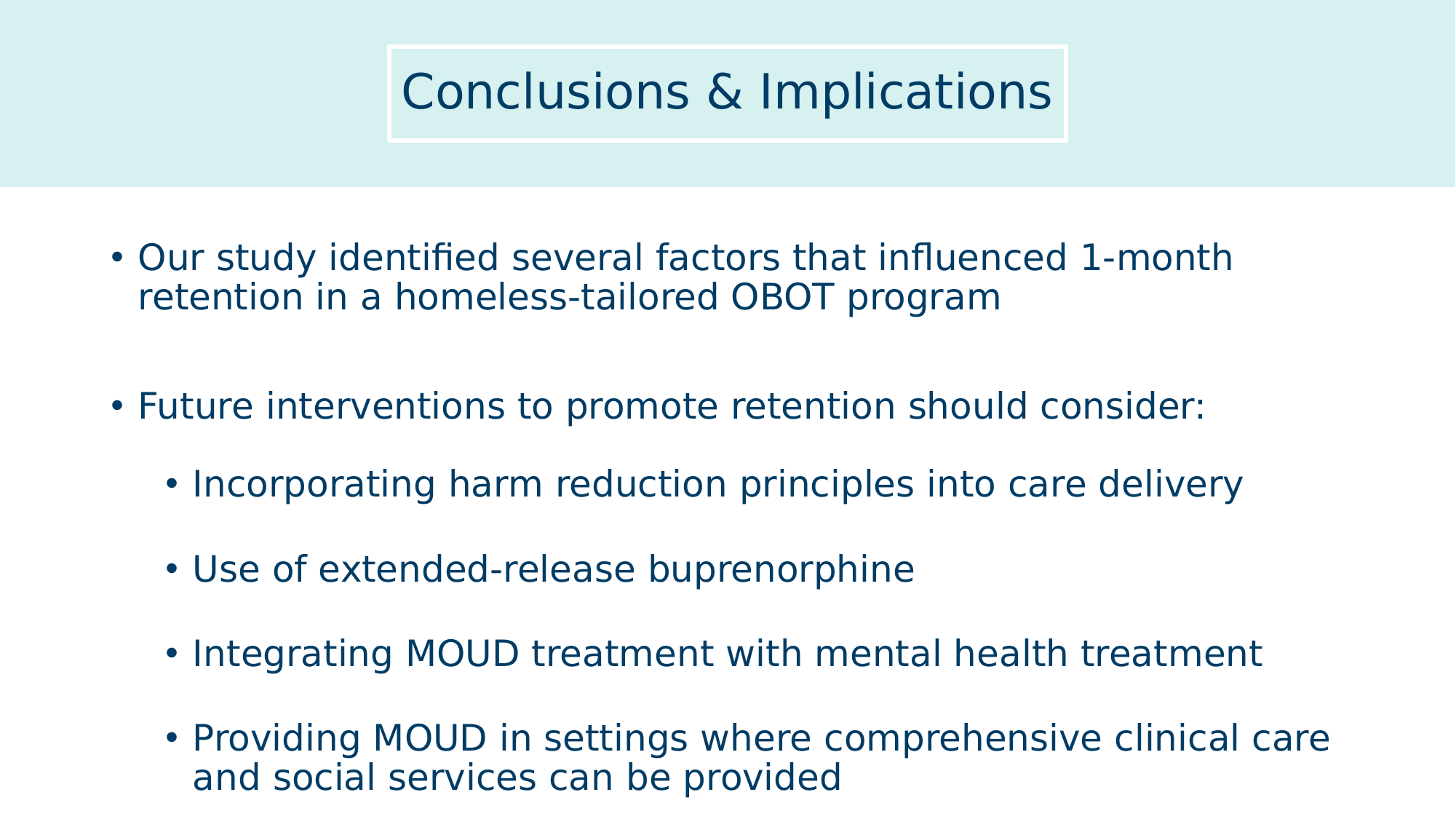

# Conclusions & Implications
Our study identified several factors that influenced 1-month retention in a homeless-tailored OBOT program

Future interventions to promote retention should consider:

Incorporating harm reduction principles into care delivery

Use of extended-release buprenorphine

Integrating MOUD treatment with mental health treatment

Providing MOUD in settings where comprehensive clinical care and social services can be provided